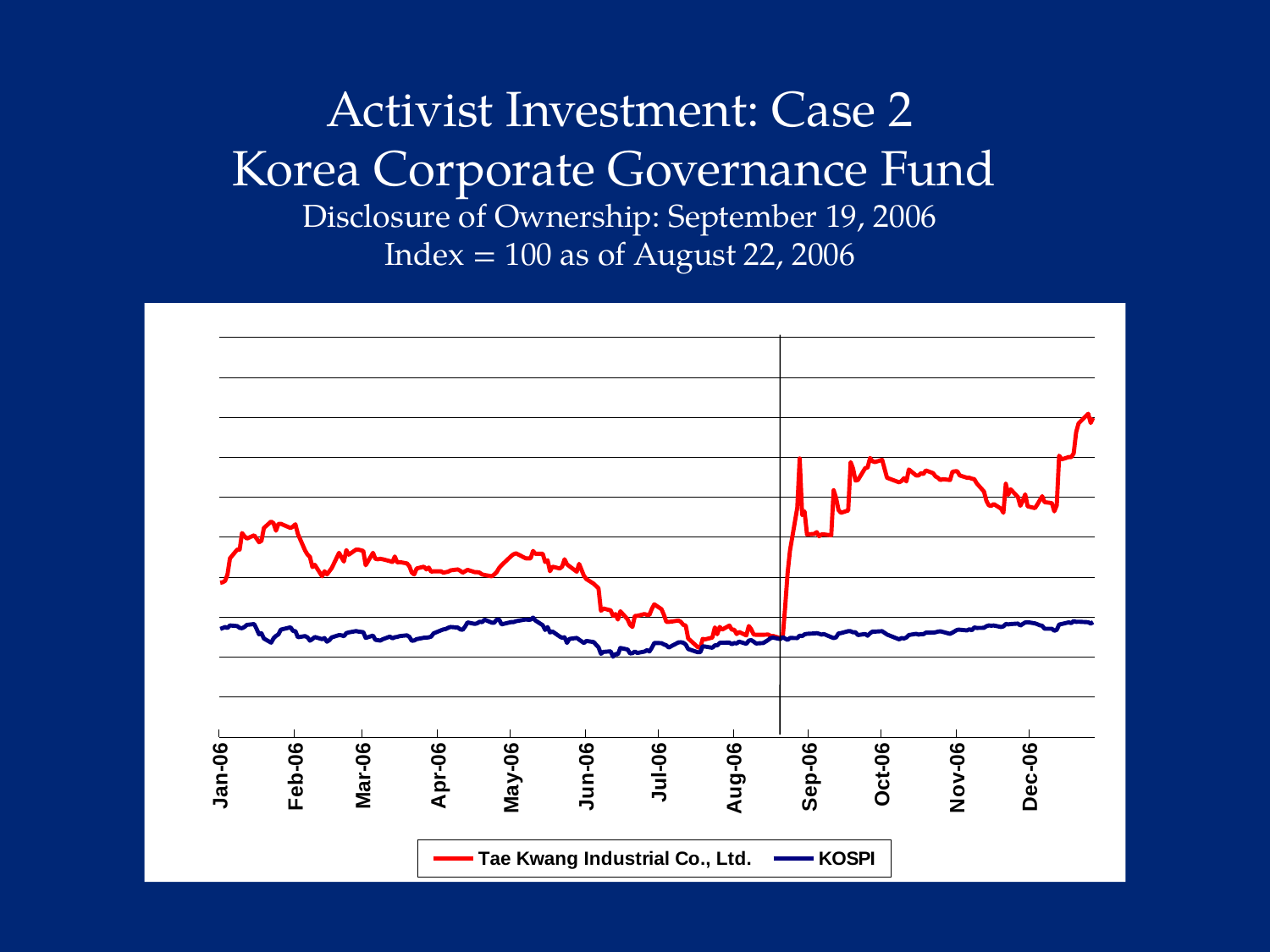

Activist Investment: Case 2
Korea Corporate Governance Fund
Disclosure of Ownership: September 19, 2006
Index = 100 as of August 22, 2006

### Chart

| Category | Tae Kwang Industrial Co., Ltd. | KOSPI |
|---|---|---|
| 38719 | 127.1889400921659 | 104.06828669023793 |
| 38720 | 127.41935483870968 | 104.48777491460416 |
| 38721 | 128.11059907834095 | 105.03011326182059 |
| 38722 | 131.3364055299539 | 104.53571642596033 |
| 38723 | 139.4009216589862 | 105.82938814646128 |
| 38726 | 143.77880184331798 | 105.49604482531313 |
| 38727 | 143.77880184331798 | 104.59414514292563 |
| 38728 | 152.07373271889398 | 104.42934619763884 |
| 38729 | 150.46082949308757 | 105.06532030922273 |
| 38730 | 149.3087557603686 | 106.09156828669026 |
| 38733 | 150.92165898617515 | 106.50431473602204 |
| 38734 | 149.3087557603686 | 104.09150835980103 |
| 38735 | 147.46543778801848 | 101.34460957631691 |
| 38736 | 148.15668202764977 | 101.92365314316535 |
| 38737 | 154.6082949308756 | 99.23743033499129 |
| 38740 | 157.8341013824885 | 97.188679810631 |
| 38741 | 156.9124423963134 | 99.39099298855395 |
| 38742 | 153.22580645161293 | 100.57155270569905 |
| 38743 | 156.68202764976962 | 101.33262419847786 |
| 38744 | 156.68202764976962 | 103.71546713010126 |
| 38748 | 154.6082949308756 | 104.8593216276143 |
| 38749 | 155.29953917050688 | 103.07200215736798 |
| 38750 | 156.45161290322582 | 102.95739198178222 |
| 38751 | 151.6129032258064 | 99.89063342721882 |
| 38754 | 143.31797235023043 | 100.50038952477978 |
| 38755 | 141.24423963133637 | 99.79924492119615 |
| 38756 | 140.0921658986175 | 98.20444058248934 |
| 38757 | 135.0230414746544 | 99.0037154671301 |
| 38758 | 136.17511520737324 | 100.02022532510338 |
| 38761 | 130.4147465437788 | 98.93854497513036 |
| 38762 | 132.94930875576037 | 99.49436687241565 |
| 38763 | 131.3364055299539 | 97.66884401030741 |
| 38764 | 132.94930875576037 | 98.45388625876429 |
| 38765 | 134.5622119815668 | 99.83295379636843 |
| 38768 | 142.16589861751154 | 100.99553544675493 |
| 38769 | 139.86175115207377 | 100.86369629052557 |
| 38770 | 137.78801843317976 | 100.4209863965961 |
| 38771 | 143.5483870967742 | 101.96784922394681 |
| 38772 | 141.24423963133637 | 102.31167975070414 |
| 38775 | 143.77880184331798 | 102.99035177083957 |
| 38776 | 143.77880184331798 | 102.74390243902438 |
| 38778 | 143.08755760368663 | 102.45250794031283 |
| 38779 | 135.94470046082947 | 99.5497992449212 |
| 38782 | 142.16589861751154 | 100.73410439264097 |
| 38783 | 139.1705069124424 | 98.62992149577516 |
| 38784 | 138.9400921658986 | 98.43366093366093 |
| 38785 | 139.1705069124424 | 98.22092047701805 |
| 38786 | 138.9400921658986 | 98.88461077485465 |
| 38789 | 138.01843317972353 | 100.24869659016002 |
| 38790 | 137.55760368663599 | 99.35129142446215 |
| 38791 | 140.3225806451613 | 99.9265895607359 |
| 38792 | 137.32718894009224 | 100.07640678372384 |
| 38793 | 137.55760368663599 | 100.46143704680289 |
| 38796 | 136.86635944700464 | 100.87867801282431 |
| 38797 | 135.48387096774192 | 100.12659555342478 |
| 38798 | 132.25806451612902 | 98.11754659315635 |
| 38799 | 131.3364055299539 | 98.29957451908669 |
| 38800 | 134.33179723502306 | 98.9715047641877 |
| 38803 | 135.25345622119812 | 99.65392221489782 |
| 38804 | 133.8709677419355 | 99.72658356804698 |
| 38805 | 134.79262672811058 | 99.83220471025348 |
| 38806 | 132.71889400921657 | 100.23820938455086 |
| 38807 | 132.94930875576037 | 101.84574818721158 |
| 38810 | 132.94930875576037 | 103.35515670881523 |
| 38811 | 132.25806451612902 | 103.79636843051478 |
| 38812 | 132.48847926267285 | 104.03083238449089 |
| 38813 | 132.71889400921657 | 104.64733025708634 |
| 38814 | 133.41013824884791 | 105.04884041469406 |
| 38817 | 133.8709677419355 | 104.7439623659136 |
| 38818 | 133.1797235023041 | 103.8293282195721 |
| 38819 | 132.25806451612902 | 103.64280577695209 |
| 38820 | 132.94930875576037 | 105.30053334931385 |
| 38821 | 133.6405529953917 | 107.32306585965122 |
| 38824 | 132.48847926267285 | 106.56723796967702 |
| 38825 | 132.48847926267285 | 106.8945886019057 |
| 38826 | 132.25806451612902 | 107.70659795050037 |
| 38827 | 131.3364055299539 | 107.43018517408763 |
| 38828 | 131.10599078341014 | 108.71561694732426 |
| 38831 | 130.4147465437788 | 107.18972853119193 |
| 38832 | 131.3364055299539 | 107.20545933960568 |
| 38833 | 132.48847926267285 | 108.70887517228975 |
| 38834 | 134.5622119815668 | 108.80700545334692 |
| 38835 | 135.94470046082947 | 106.35000299634443 |
| 38839 | 140.55299539170508 | 107.4863666327081 |
| 38840 | 141.47465437788014 | 107.50659195781147 |
| 38841 | 141.93548387096774 | 107.94480733505121 |
| 38845 | 139.4009216589862 | 108.78453286989873 |
| 38846 | 139.4009216589862 | 108.6504464553245 |
| 38847 | 139.4009216589862 | 108.69913705279556 |
| 38848 | 143.08755760368663 | 109.71864325522863 |
| 38849 | 141.70506912442391 | 108.25792533109606 |
| 38852 | 141.70506912442391 | 105.91927848025409 |
| 38853 | 137.55760368663599 | 103.53194103194103 |
| 38854 | 138.47926267281102 | 104.9821717504644 |
| 38855 | 132.94930875576037 | 102.2614909810032 |
| 38856 | 135.25345622119812 | 102.79633846707017 |
| 38859 | 134.33179723502306 | 100.27191825972311 |
| 38860 | 135.25345622119812 | 99.61796608138071 |
| 38861 | 138.9400921658986 | 99.88164439383951 |
| 38862 | 136.40552995391707 | 97.06358242943608 |
| 38863 | 135.48387096774192 | 99.06139509798045 |
| 38866 | 132.71889400921657 | 99.57002457002456 |
| 38867 | 136.6359447004608 | 98.70707736561396 |
| 38869 | 130.6451612903225 | 97.01339365973513 |
| 38870 | 129.03225806451613 | 98.05836879007609 |
| 38873 | 126.72811059907833 | 97.50254689279078 |
| 38875 | 124.42396313364054 | 94.89722538503028 |
| 38876 | 113.13364055299539 | 91.6229699766285 |
| 38877 | 114.28571428571429 | 92.56082579253311 |
| 38880 | 113.36405529953917 | 92.87469287469285 |
| 38881 | 110.59907834101384 | 90.17948103313952 |
| 38882 | 111.52073732718891 | 91.51809792053693 |
| 38883 | 108.75576036866357 | 91.34356085575598 |
| 38884 | 112.90322580645162 | 94.54890034158326 |
| 38887 | 108.87096774193547 | 93.76086174866664 |
| 38888 | 106.10599078341014 | 91.82522322766226 |
| 38889 | 105.06912442396313 | 91.92709893929405 |
| 38890 | 110.59907834101384 | 92.79903517708394 |
| 38891 | 110.59907834101384 | 92.03421825373044 |
| 38894 | 111.52073732718891 | 92.74060646011867 |
| 38895 | 111.05990783410137 | 93.45148918319649 |
| 38896 | 111.05990783410137 | 92.79004614370467 |
| 38897 | 114.05529953917052 | 94.61107448912328 |
| 38898 | 116.35944700460828 | 97.01788817642473 |
| 38901 | 113.94009216589862 | 96.97743752621798 |
| 38902 | 111.17511520737327 | 96.32648169233535 |
| 38903 | 107.60368663594471 | 95.87178642056686 |
| 38904 | 107.60368663594471 | 94.68148858392759 |
| 38905 | 107.71889400921661 | 95.42832744052255 |
| 38908 | 108.29493087557604 | 97.3280098280098 |
| 38909 | 107.60368663594471 | 97.41415473122794 |
| 38910 | 106.10599078341014 | 97.13324743812548 |
| 38911 | 105.76036866359445 | 96.25906394199077 |
| 38912 | 99.30875576036865 | 94.02004554443579 |
| 38916 | 94.93087557603685 | 92.39377958890155 |
| 38917 | 94.58525345622118 | 92.41100856954517 |
| 38918 | 99.07834101382484 | 95.38113501528133 |
| 38919 | 98.84792626728112 | 95.23356505063823 |
| 38922 | 99.7695852534562 | 94.63579433091626 |
| 38923 | 104.83870967741935 | 95.86579373164739 |
| 38924 | 101.38248847926268 | 95.81410678971655 |
| 38925 | 105.06912442396313 | 97.10178582129801 |
| 38926 | 103.68663594470047 | 97.16171271049316 |
| 38929 | 105.76036866359445 | 97.21789416911369 |
| 38930 | 103.68663594470047 | 96.43435009288665 |
| 38931 | 103.68663594470047 | 97.01489183196499 |
| 38932 | 101.49769585253455 | 96.78567148079341 |
| 38933 | 102.53456221198157 | 97.71903278000839 |
| 38936 | 100.80645161290322 | 96.59765086594355 |
| 38937 | 105.52995391705068 | 98.2126805297537 |
| 38938 | 103.91705069124427 | 98.49958051177563 |
| 38939 | 101.26728110599079 | 97.70405105770958 |
| 38940 | 101.15207373271886 | 96.78941691136812 |
| 38943 | 101.15207373271886 | 97.01489183196499 |
| 38945 | 101.26728110599079 | 98.55051836759151 |
| 38946 | 100.57603686635943 | 99.46215616947323 |
| 38947 | 100.57603686635943 | 99.71085275963324 |
| 38950 | 99.42396313364056 | 99.00446455324506 |
| 38951 | 100.0 | 100.0 |
| 38952 | 114.97695852534562 | 99.2501647989453 |
| 38953 | 132.02764976958525 | 98.55950740097082 |
| 38954 | 143.31797235023043 | 99.5797626895188 |
| 38957 | 164.7465437788018 | 99.47039611673755 |
| 38958 | 189.4009216589862 | 100.72286810091684 |
| 38959 | 161.05990783410138 | 100.47866602744651 |
| 38960 | 162.90322580645162 | 101.3318751123629 |
| 38961 | 151.38248847926272 | 101.62626595553425 |
| 38964 | 151.6129032258064 | 101.80529753700483 |
| 38965 | 152.53456221198152 | 101.96859831006172 |
| 38966 | 150.46082949308757 | 101.65173488344217 |
| 38967 | 151.38248847926272 | 101.2142685923174 |
| 38968 | 151.38248847926272 | 101.49292862707497 |
| 38971 | 150.92165898617515 | 99.93408042188531 |
| 38972 | 173.50230414746545 | 99.48163240846168 |
| 38973 | 169.5852534562212 | 99.86291724096601 |
| 38974 | 163.59447004608293 | 101.78207586744169 |
| 38975 | 162.2119815668202 | 101.95811110445256 |
| 38978 | 163.36405529953913 | 102.94690477617307 |
| 38979 | 187.55760368663599 | 102.92068676215018 |
| 38980 | 184.33179723502306 | 102.35812308983043 |
| 38981 | 178.34101382488478 | 102.38434110385326 |
| 38982 | 178.5714285714286 | 101.00527356624917 |
| 38985 | 184.5622119815668 | 101.51689938275304 |
| 38986 | 184.79262672811058 | 100.67492658956074 |
| 38987 | 189.63133640553002 | 101.87795889015399 |
| 38988 | 188.01843317972353 | 102.73191706118537 |
| 38989 | 187.55760368663599 | 102.73041888895548 |
| 38992 | 188.70967741935482 | 102.94091208725357 |
| 38994 | 179.7235023041474 | 101.27644273985734 |
| 38999 | 177.41935483870964 | 98.83442200515371 |
| 39000 | 178.11059907834095 | 99.50635225025466 |
| 39001 | 179.49308755760376 | 99.29061544915206 |
| 39002 | 177.88018433179724 | 99.76179061544914 |
| 39003 | 183.8709677419355 | 101.02175346077786 |
| 39006 | 180.87557603686633 | 101.63001138610895 |
| 39007 | 180.87557603686633 | 101.22400671181157 |
| 39008 | 182.02764976958525 | 101.44573620183377 |
| 39009 | 181.56682027649768 | 101.43075447953495 |
| 39010 | 183.41013824884791 | 102.19332414454365 |
| 39013 | 182.02764976958525 | 102.24650925870439 |
| 39014 | 180.4147465437788 | 102.36261760652002 |
| 39015 | 179.7235023041474 | 102.73191706118537 |
| 39016 | 178.5714285714286 | 102.89821417870198 |
| 39017 | 179.03225806451613 | 102.55663091028943 |
| 39020 | 178.5714285714286 | 101.5843171330976 |
| 39021 | 182.71889400921657 | 102.21654581410678 |
| 39022 | 182.94930875576037 | 102.95065020674778 |
| 39023 | 182.94930875576037 | 103.65329298256125 |
| 39024 | 180.87557603686633 | 103.66452927428539 |
| 39027 | 179.7235023041474 | 103.31320788637862 |
| 39028 | 179.7235023041474 | 103.93120393120397 |
| 39029 | 179.2626728110599 | 103.37912746449331 |
| 39030 | 179.03225806451613 | 104.83010726913167 |
| 39031 | 176.95852534562218 | 104.55219632048897 |
| 39034 | 172.81105990783414 | 104.6241085875232 |
| 39035 | 168.2027649769585 | 105.4241325582789 |
| 39036 | 165.89861751152077 | 105.81141007970278 |
| 39037 | 165.66820276497694 | 105.67732366512855 |
| 39038 | 166.589861751152 | 105.78743932402466 |
| 39041 | 164.28571428571428 | 105.03760412296998 |
| 39042 | 162.2119815668202 | 105.31401689938276 |
| 39043 | 176.72811059907835 | 106.56049619464254 |
| 39044 | 171.19815668202764 | 106.31254869059748 |
| 39045 | 173.963133640553 | 106.49982021933243 |
| 39048 | 170.04608294930873 | 106.75450949841196 |
| 39049 | 165.66820276497694 | 105.7312578654042 |
| 39050 | 168.2027649769585 | 106.5612452807575 |
| 39051 | 171.42857142857142 | 107.2848624677893 |
| 39052 | 165.43778801843325 | 107.44591598250133 |
| 39055 | 164.51612903225808 | 106.85413795169892 |
| 39056 | 166.3594470046083 | 106.4144244022293 |
| 39057 | 168.4331797235023 | 105.90055132738058 |
| 39058 | 170.50691244239633 | 105.64361478995627 |
| 39059 | 167.51152073732715 | 104.1551806795709 |
| 39062 | 167.05069124423963 | 104.17765326301912 |
| 39063 | 162.90322580645162 | 103.14765985497695 |
| 39064 | 165.89861751152077 | 103.61958410738897 |
| 39065 | 190.78341013824883 | 106.24887637082759 |
| 39066 | 188.9400921658986 | 106.51030742494156 |
| 39069 | 190.0921658986175 | 107.36126925151318 |
| 39070 | 190.0921658986175 | 106.95151914664109 |
| 39071 | 191.93548387096774 | 108.03919218553364 |
| 39072 | 202.53456221198155 | 107.60397315275358 |
| 39073 | 206.91244239631337 | 107.68037993647746 |
| 39077 | 211.75115207373273 | 107.41295619344399 |
| 39078 | 207.14285714285714 | 106.75226224006713 |
| 39079 | 209.6774193548387 | 107.45340684365073 |